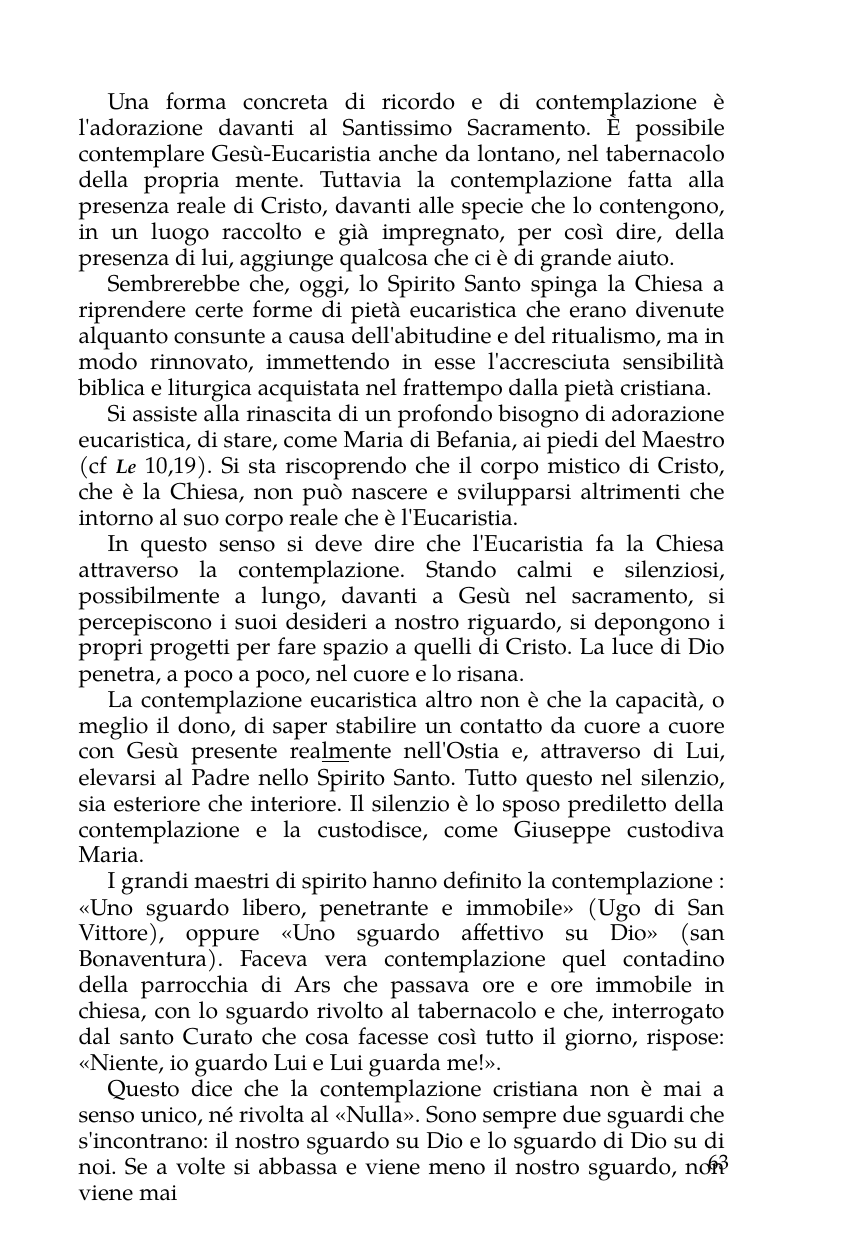

Una forma concreta di ricordo e di contemplazione è l'adorazione davanti al Santissimo Sacramento. È possibile contemplare Gesù-Eucaristia anche da lontano, nel tabernacolo della propria mente. Tuttavia la contemplazione fatta alla presenza reale di Cristo, davanti alle specie che lo contengono, in un luogo raccolto e già impregnato, per così dire, della presenza di lui, aggiunge qualcosa che ci è di grande aiuto.
Sembrerebbe che, oggi, lo Spirito Santo spinga la Chiesa a riprendere certe forme di pietà eucaristica che erano divenute alquanto consunte a causa dell'abitudine e del ritualismo, ma in modo rinnovato, immettendo in esse l'accresciuta sensibilità biblica e liturgica acquistata nel frattempo dalla pietà cristiana.
Si assiste alla rinascita di un profondo bisogno di adorazione eucaristica, di stare, come Maria di Befania, ai piedi del Maestro (cf Le 10,19). Si sta riscoprendo che il corpo mistico di Cristo, che è la Chiesa, non può nascere e svilupparsi altrimenti che intorno al suo corpo reale che è l'Eucaristia.
In questo senso si deve dire che l'Eucaristia fa la Chiesa attraverso la contemplazione. Stando calmi e silenziosi, possibilmente a lungo, davanti a Gesù nel sacramento, si percepiscono i suoi desideri a nostro riguardo, si depongono i propri progetti per fare spazio a quelli di Cristo. La luce di Dio penetra, a poco a poco, nel cuore e lo risana.
La contemplazione eucaristica altro non è che la capacità, o meglio il dono, di saper stabilire un contatto da cuore a cuore con Gesù presente realmente nell'Ostia e, attraverso di Lui, elevarsi al Padre nello Spirito Santo. Tutto questo nel silenzio, sia esteriore che interiore. Il silenzio è lo sposo prediletto della contemplazione e la custodisce, come Giuseppe custodiva Maria.
I grandi maestri di spirito hanno definito la contemplazione : «Uno sguardo libero, penetrante e immobile» (Ugo di San Vittore), oppure «Uno sguardo affettivo su Dio» (san Bonaventura). Faceva vera contemplazione quel contadino della parrocchia di Ars che passava ore e ore immobile in chiesa, con lo sguardo rivolto al tabernacolo e che, interrogato dal santo Curato che cosa facesse così tutto il giorno, rispose: «Niente, io guardo Lui e Lui guarda me!».
Questo dice che la contemplazione cristiana non è mai a senso unico, né rivolta al «Nulla». Sono sempre due sguardi che s'incontrano: il nostro sguardo su Dio e lo sguardo di Dio su di noi. Se a volte si abbassa e viene meno il nostro sguardo, non viene mai
63